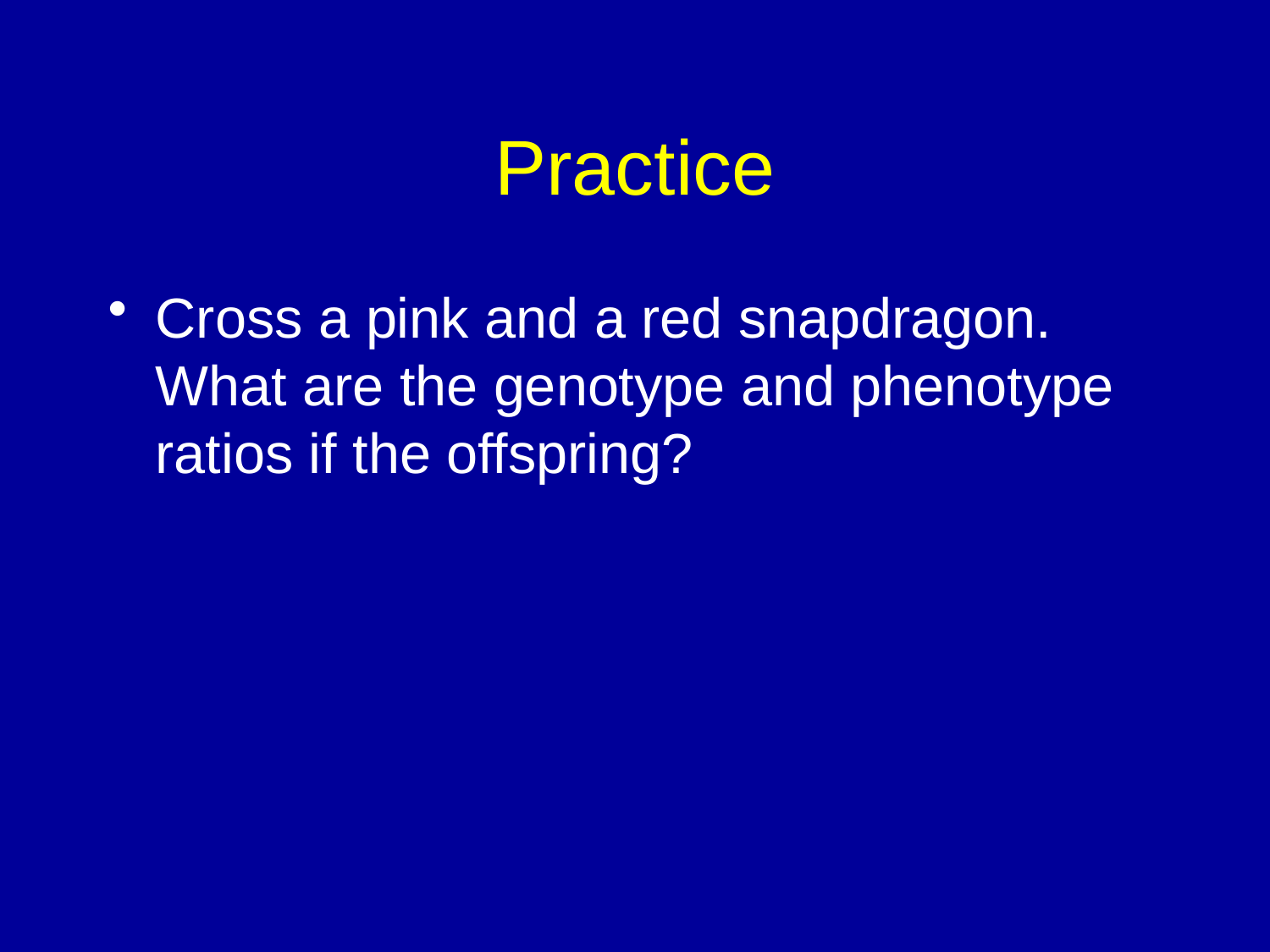

# Practice
Cross a pink and a red snapdragon. What are the genotype and phenotype ratios if the offspring?